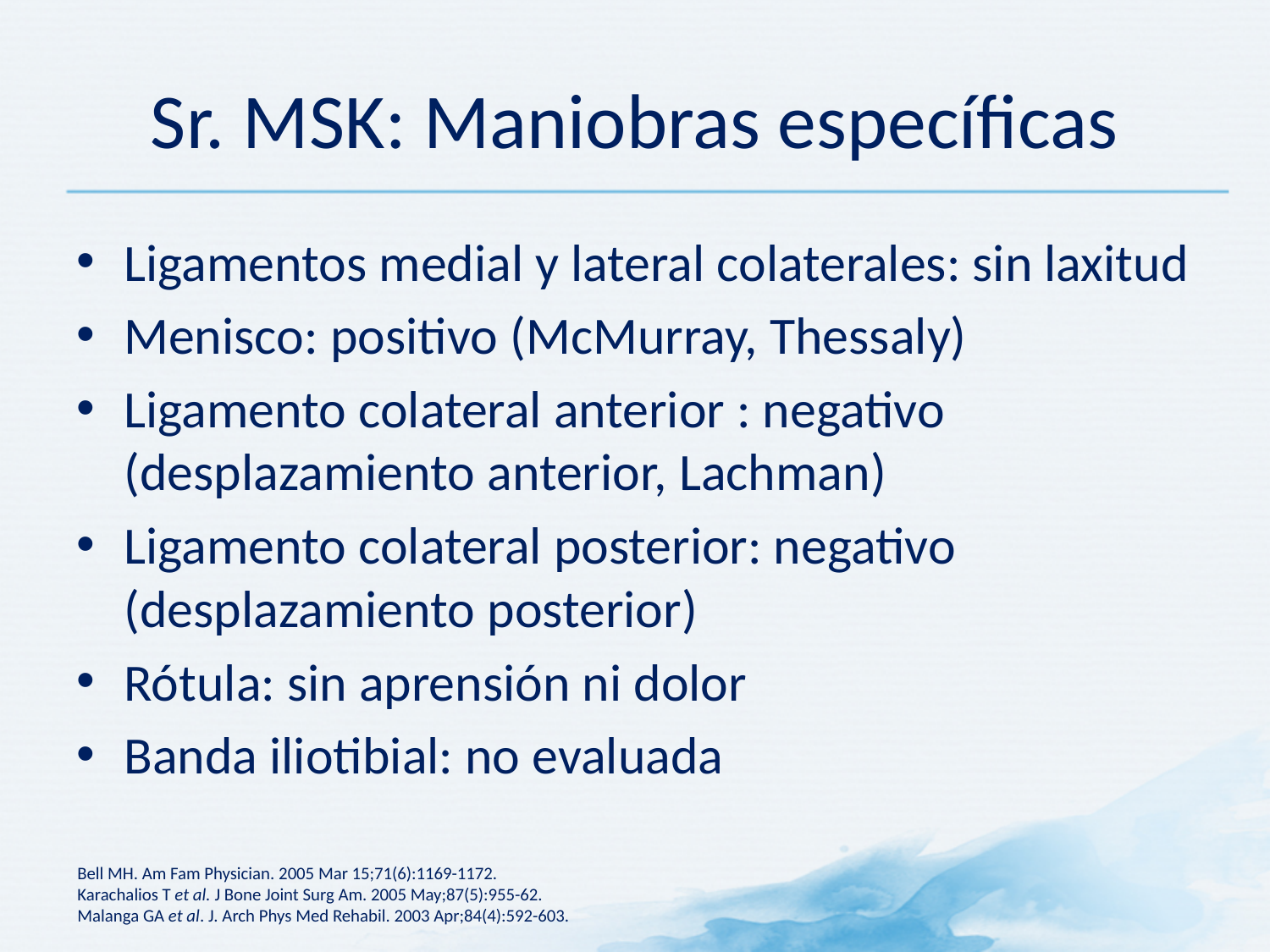

# Sr. MSK: Maniobras específicas
Ligamentos medial y lateral colaterales: sin laxitud
Menisco: positivo (McMurray, Thessaly)
Ligamento colateral anterior : negativo
(desplazamiento anterior, Lachman)
Ligamento colateral posterior: negativo
(desplazamiento posterior)
Rótula: sin aprensión ni dolor
Banda iliotibial: no evaluada
Bell MH. Am Fam Physician. 2005 Mar 15;71(6):1169-1172.
Karachalios T et al. J Bone Joint Surg Am. 2005 May;87(5):955-62.
Malanga GA et al. J. Arch Phys Med Rehabil. 2003 Apr;84(4):592-603.